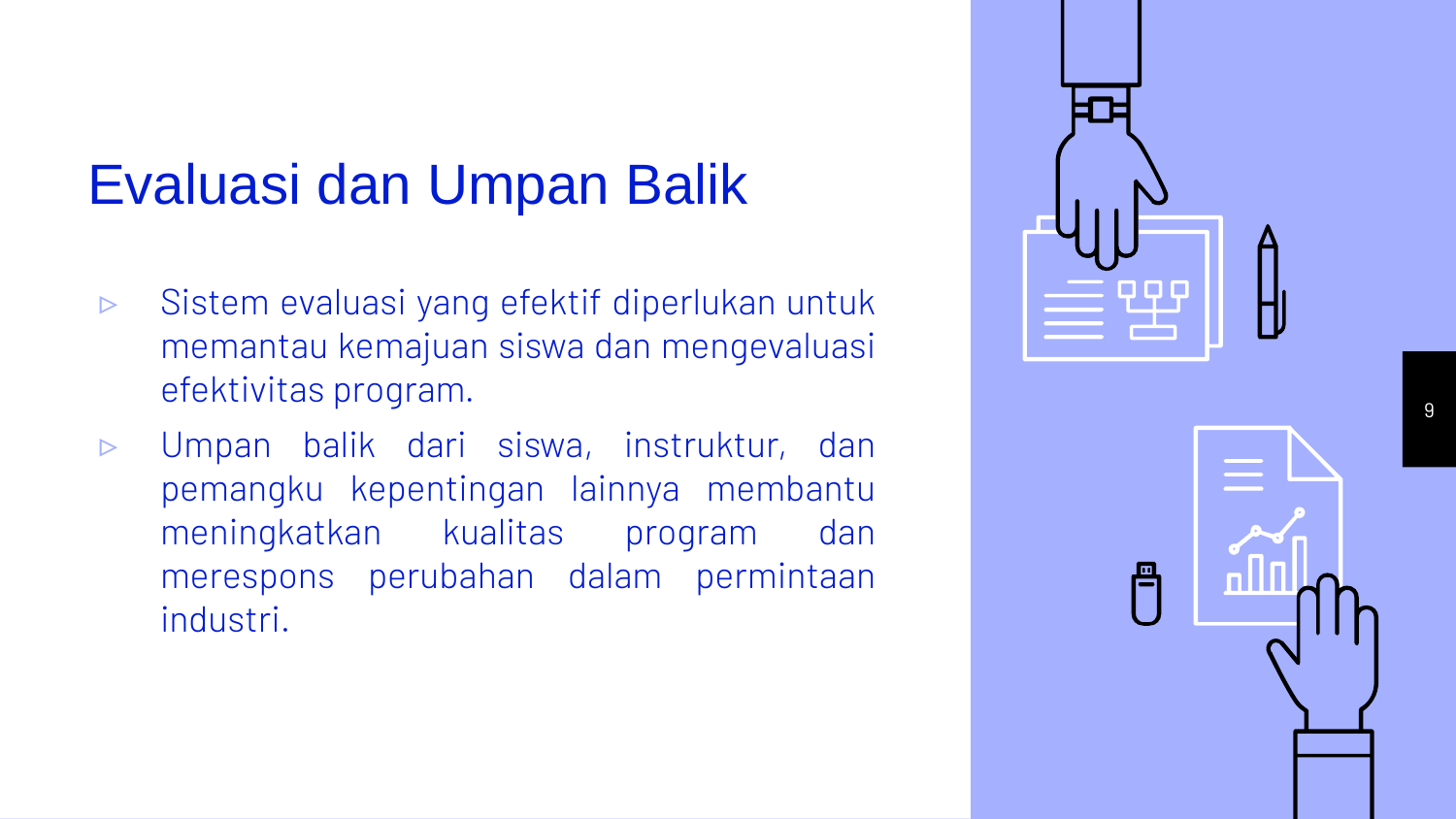

# Evaluasi dan Umpan Balik
Sistem evaluasi yang efektif diperlukan untuk memantau kemajuan siswa dan mengevaluasi efektivitas program.
Umpan balik dari siswa, instruktur, dan pemangku kepentingan lainnya membantu meningkatkan kualitas program dan merespons perubahan dalam permintaan industri.
9